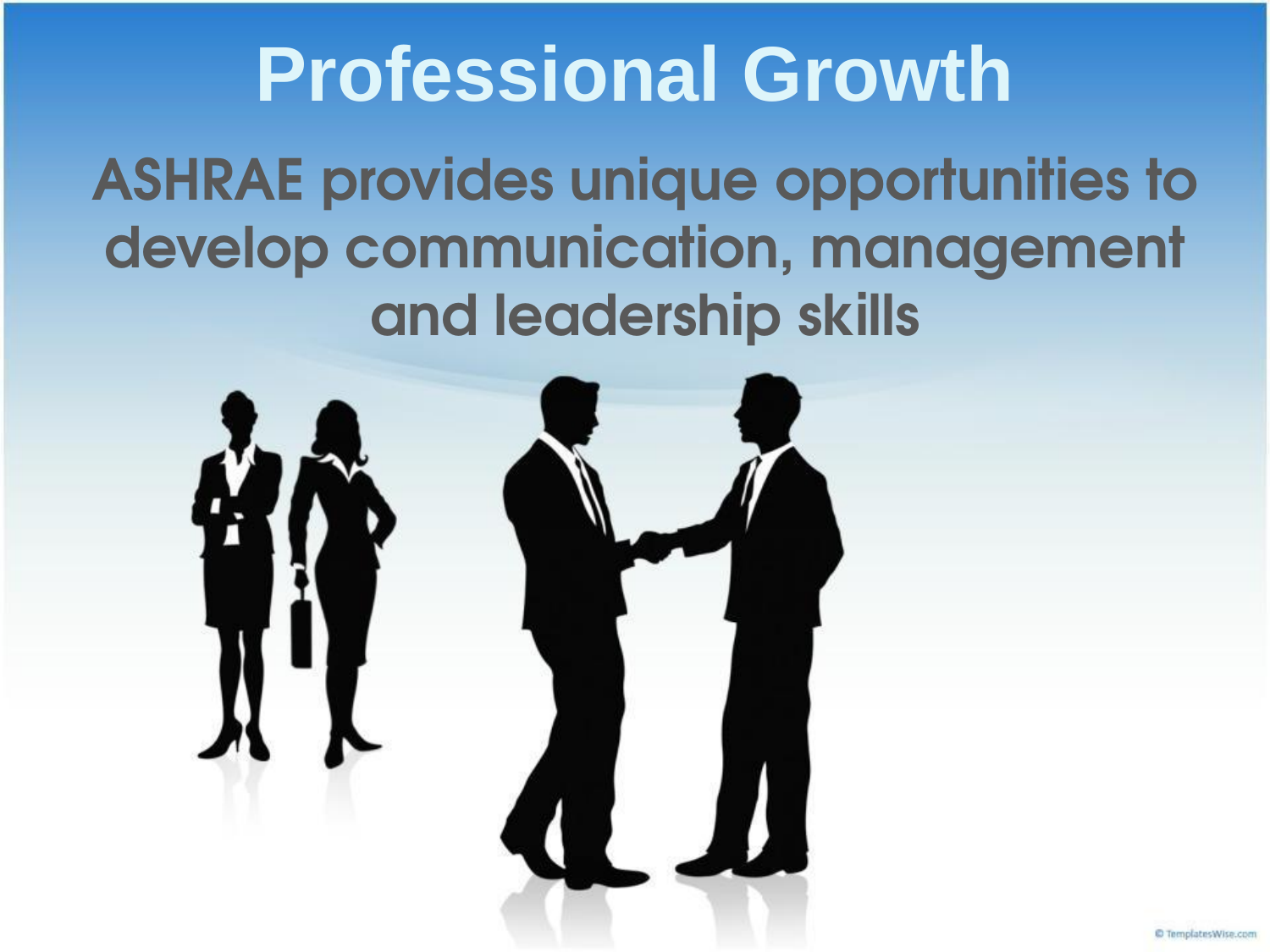

# Professional Growth
ASHRAE provides unique opportunities to develop communication, management and leadership skills